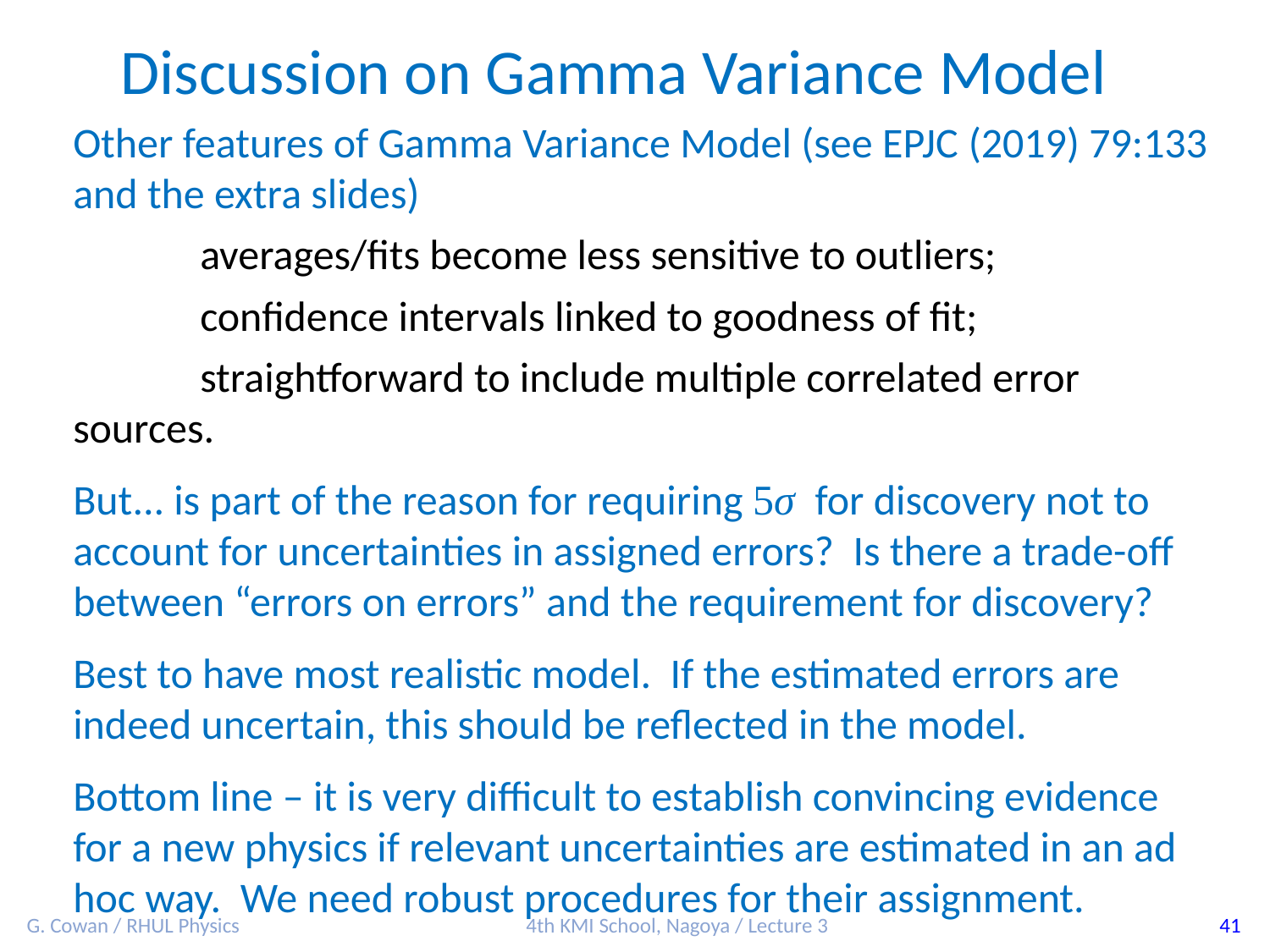

Discussion on Gamma Variance Model
Other features of Gamma Variance Model (see EPJC (2019) 79:133 and the extra slides)
	averages/fits become less sensitive to outliers;
	confidence intervals linked to goodness of fit;
	straightforward to include multiple correlated error sources.
But... is part of the reason for requiring 5σ  for discovery not to account for uncertainties in assigned errors?  Is there a trade-off  between “errors on errors” and the requirement for discovery?
Best to have most realistic model.  If the estimated errors are indeed uncertain, this should be reflected in the model.
Bottom line – it is very difficult to establish convincing evidence for a new physics if relevant uncertainties are estimated in an ad hoc way.  We need robust procedures for their assignment.
G. Cowan / RHUL Physics
4th KMI School, Nagoya / Lecture 3
41